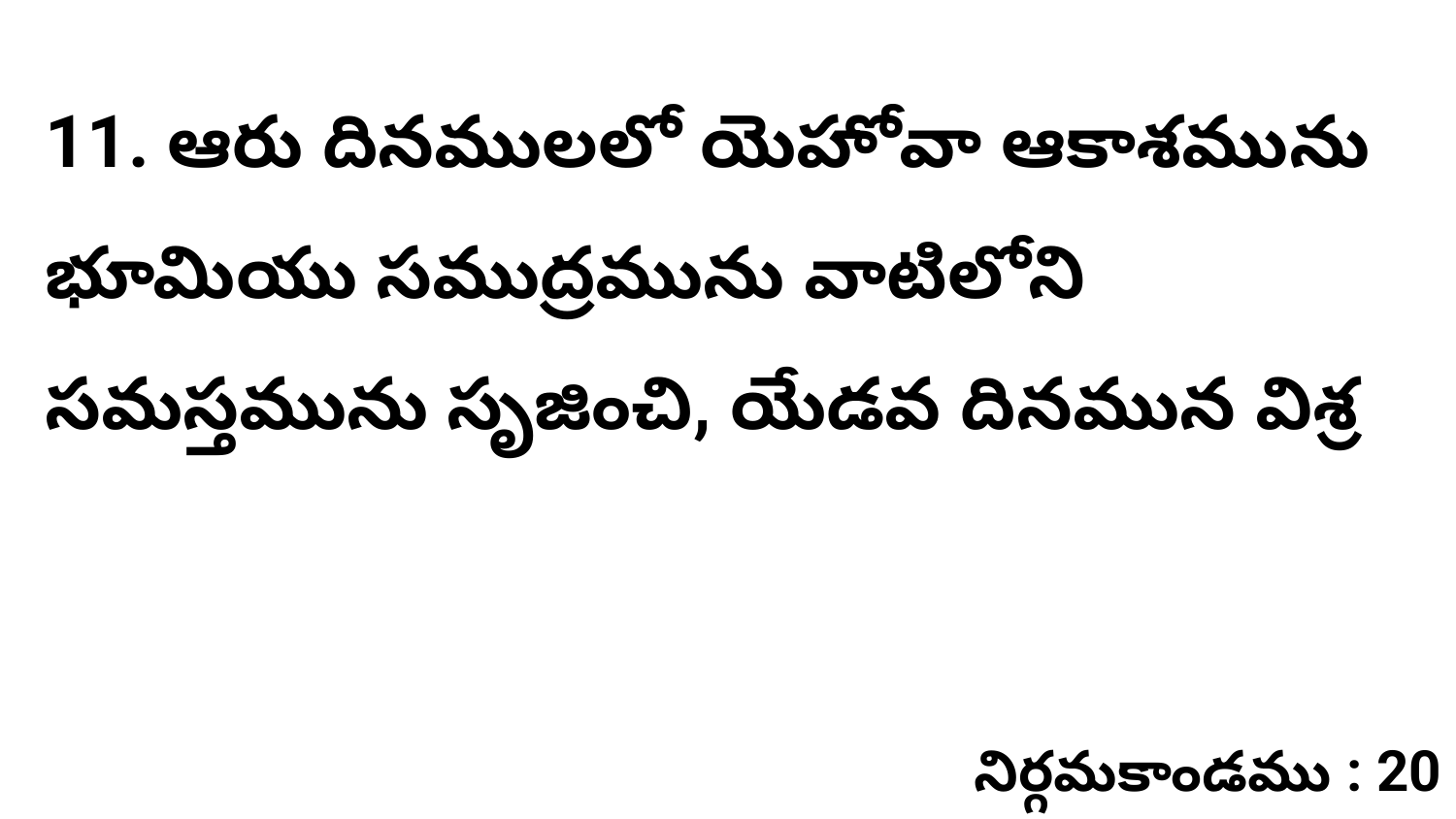

11. ఆరు దినములలో యెహోవా ఆకాశమును భూమియు సముద్రమును వాటిలోని సమస్తమును సృజించి, యేడవ దినమున విశ్ర
నిర్గమకాండము : 20